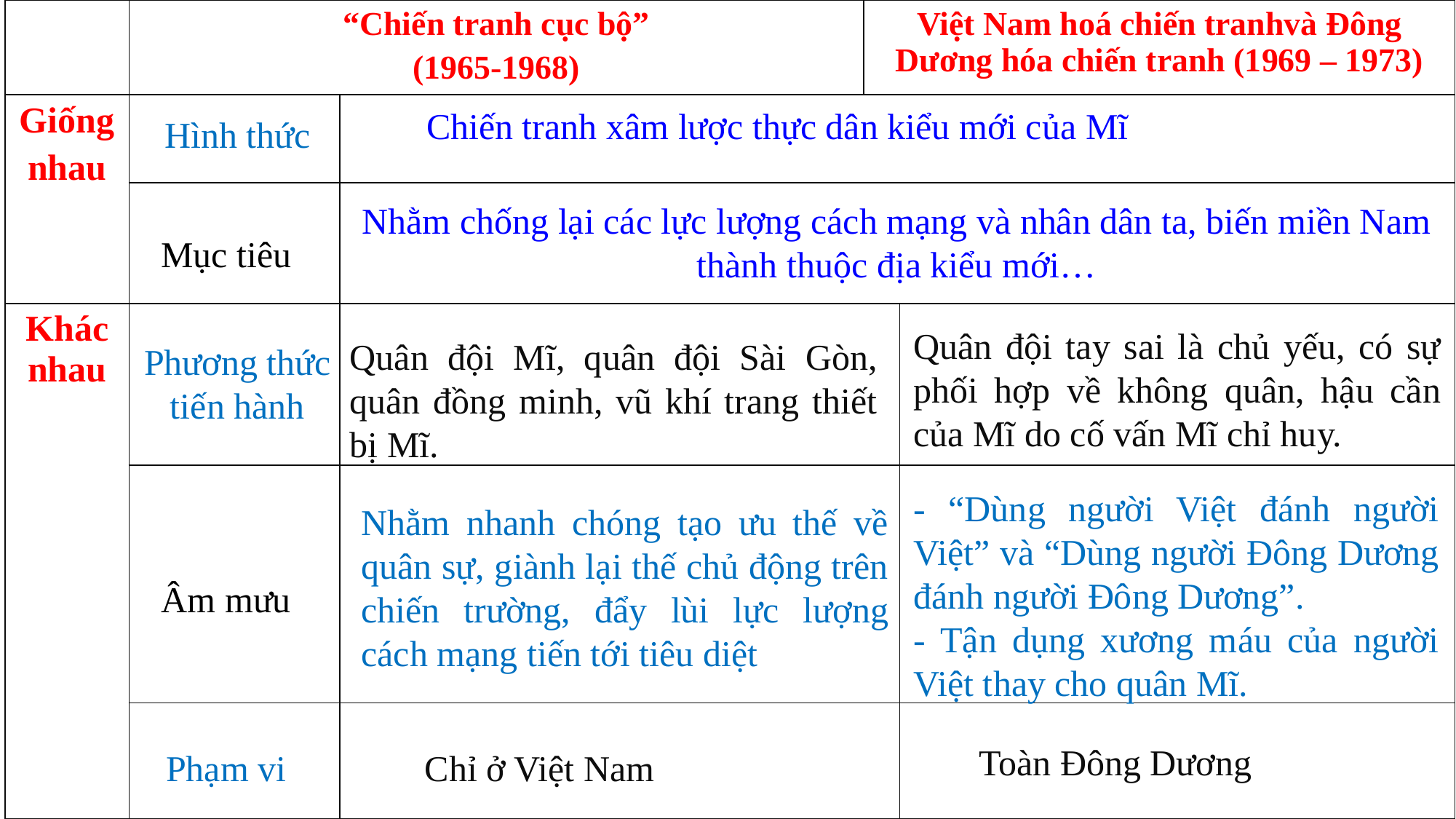

|  | “Chiến tranh cục bộ” (1965-1968) |  | Việt Nam hoá chiến tranhvà Đông Dương hóa chiến tranh (1969 – 1973) |  |
| --- | --- | --- | --- | --- |
| Giống nhau |  |  |  |  |
|  |  |  |  |  |
| Khác nhau |  |  |  |  |
|  |  |  |  |  |
|  |  |  |  |  |
Chiến tranh xâm lược thực dân kiểu mới của Mĩ
Hình thức
Nhằm chống lại các lực lượng cách mạng và nhân dân ta, biến miền Nam thành thuộc địa kiểu mới…
Mục tiêu
Quân đội tay sai là chủ yếu, có sự phối hợp về không quân, hậu cần của Mĩ do cố vấn Mĩ chỉ huy.
Quân đội Mĩ, quân đội Sài Gòn, quân đồng minh, vũ khí trang thiết bị Mĩ.
Phương thức tiến hành
- “Dùng người Việt đánh người Việt” và “Dùng người Đông Dương đánh người Đông Dương”.
- Tận dụng xương máu của người Việt thay cho quân Mĩ.
Nhằm nhanh chóng tạo ưu thế về quân sự, giành lại thế chủ động trên chiến trường, đẩy lùi lực lượng cách mạng tiến tới tiêu diệt
Âm mưu
Toàn Đông Dương
Chỉ ở Việt Nam
Phạm vi